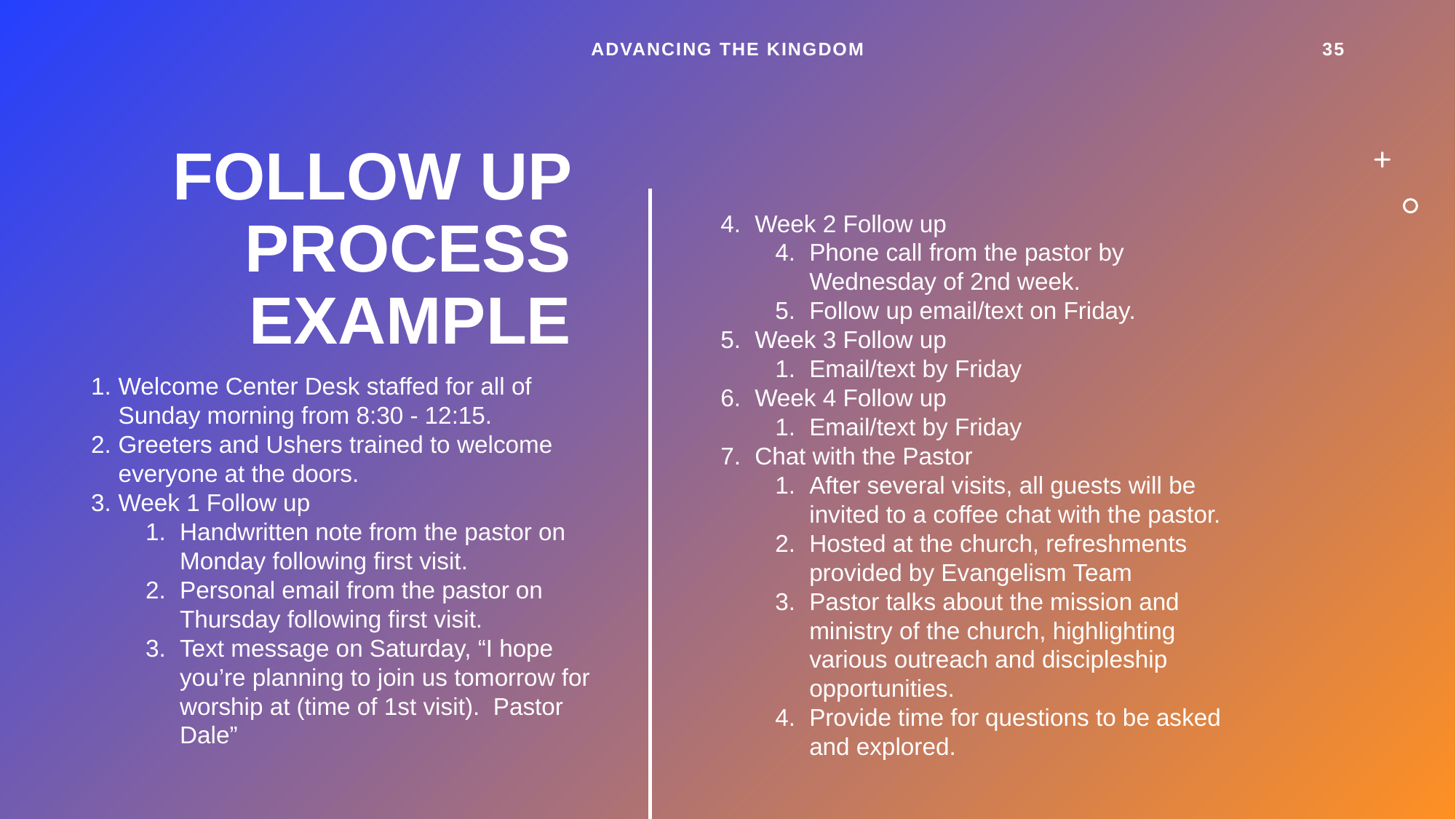

Advancing the kingdom
35
# Follow up process example

Week 2 Follow up
Phone call from the pastor by Wednesday of 2nd week.
Follow up email/text on Friday.
Week 3 Follow up
Email/text by Friday
Week 4 Follow up
Email/text by Friday
Chat with the Pastor
After several visits, all guests will be invited to a coffee chat with the pastor.
Hosted at the church, refreshments provided by Evangelism Team
Pastor talks about the mission and ministry of the church, highlighting various outreach and discipleship opportunities.
Provide time for questions to be asked and explored.
Welcome Center Desk staffed for all of Sunday morning from 8:30 - 12:15.
Greeters and Ushers trained to welcome everyone at the doors.
Week 1 Follow up
Handwritten note from the pastor on Monday following first visit.
Personal email from the pastor on Thursday following first visit.
Text message on Saturday, “I hope you’re planning to join us tomorrow for worship at (time of 1st visit).  Pastor Dale”